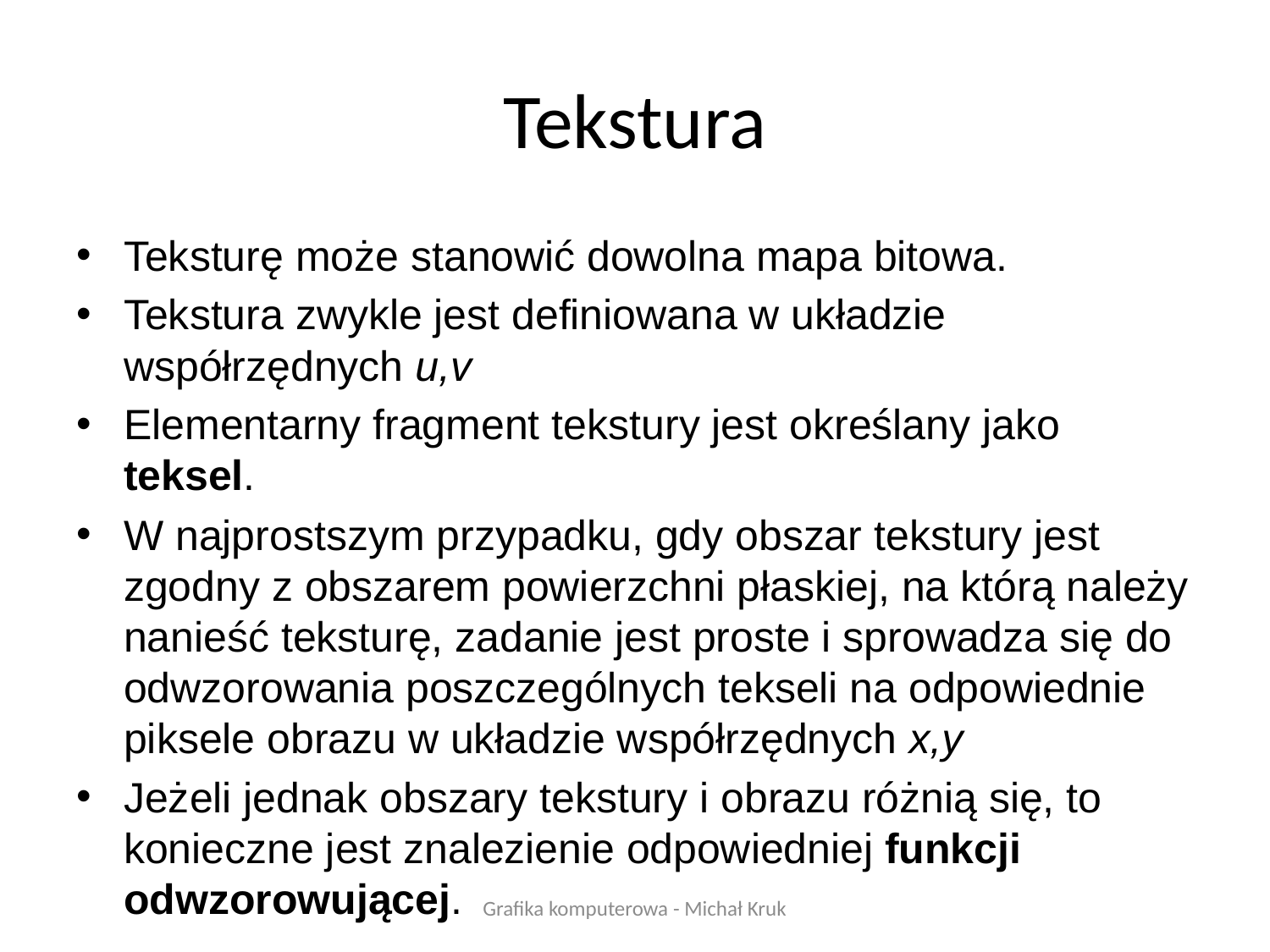

# Tekstura
Teksturę może stanowić dowolna mapa bitowa.
Tekstura zwykle jest definiowana w układzie współrzędnych u,v
Elementarny fragment tekstury jest określany jako teksel.
W najprostszym przypadku, gdy obszar tekstury jest zgodny z obszarem powierzchni płaskiej, na którą należy nanieść teksturę, zadanie jest proste i sprowadza się do odwzorowania poszczególnych tekseli na odpowiednie piksele obrazu w układzie współrzędnych x,y
Jeżeli jednak obszary tekstury i obrazu różnią się, to konieczne jest znalezienie odpowiedniej funkcji odwzorowującej.
Grafika komputerowa - Michał Kruk